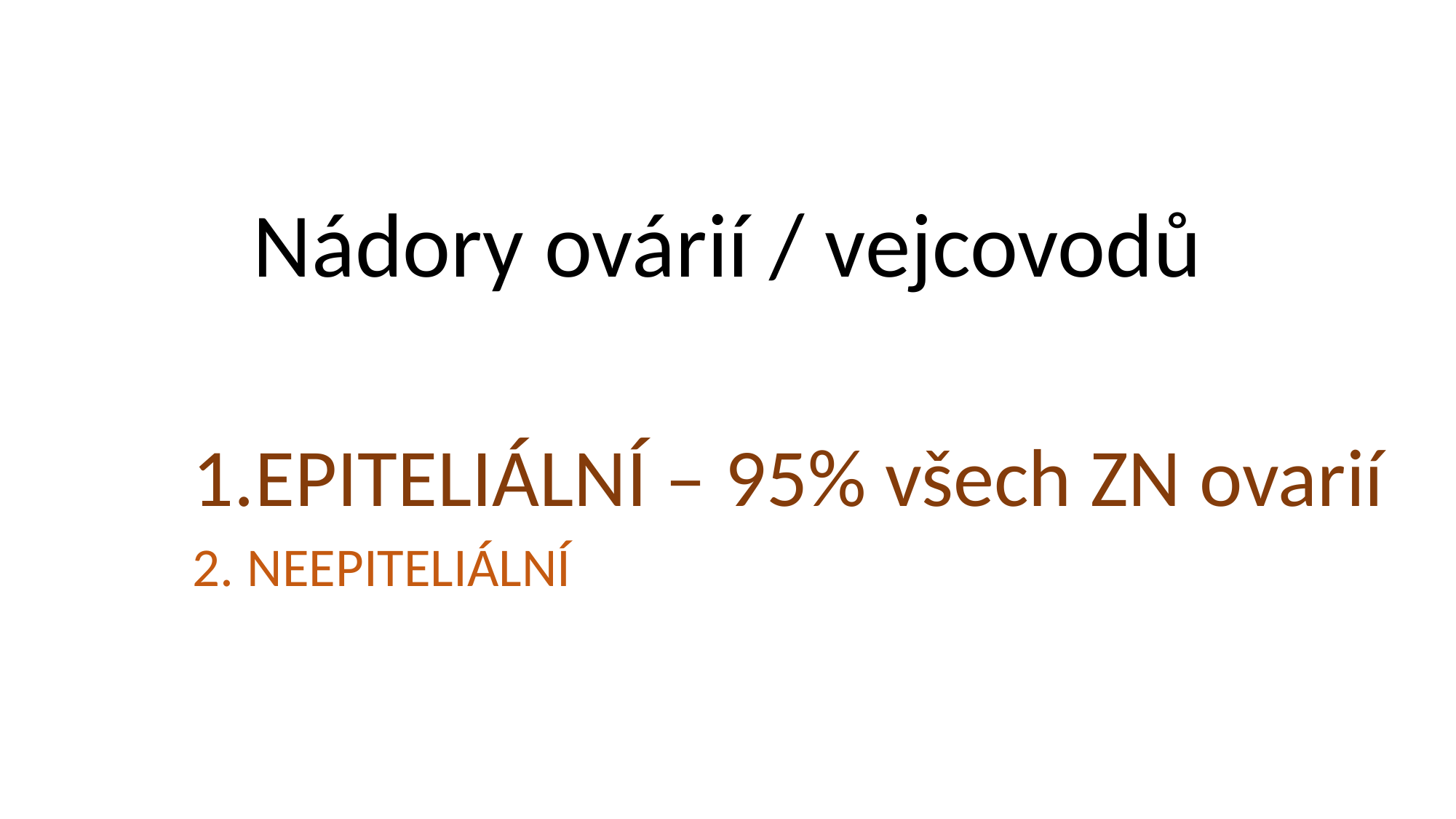

# Nádory ovárií / vejcovodů
EPITELIÁLNÍ – 95% všech ZN ovarií
NEEPITELIÁLNÍ